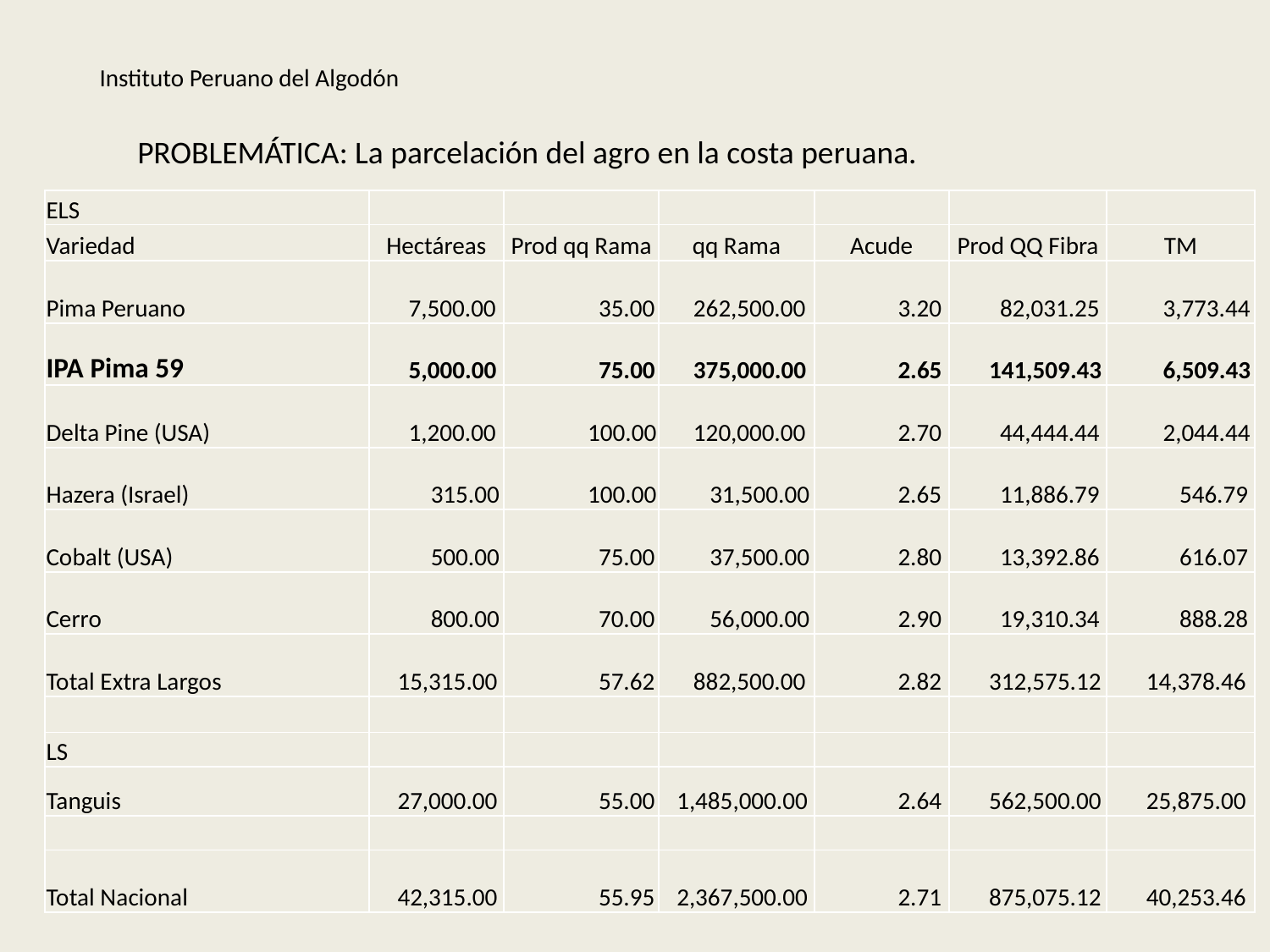

Instituto Peruano del Algodón
PROBLEMÁTICA: La parcelación del agro en la costa peruana.

| ELS |  |  |  |  |  |  |
| --- | --- | --- | --- | --- | --- | --- |
| Variedad | Hectáreas | Prod qq Rama | qq Rama | Acude | Prod QQ Fibra | TM |
| Pima Peruano | 7,500.00 | 35.00 | 262,500.00 | 3.20 | 82,031.25 | 3,773.44 |
| IPA Pima 59 | 5,000.00 | 75.00 | 375,000.00 | 2.65 | 141,509.43 | 6,509.43 |
| Delta Pine (USA) | 1,200.00 | 100.00 | 120,000.00 | 2.70 | 44,444.44 | 2,044.44 |
| Hazera (Israel) | 315.00 | 100.00 | 31,500.00 | 2.65 | 11,886.79 | 546.79 |
| Cobalt (USA) | 500.00 | 75.00 | 37,500.00 | 2.80 | 13,392.86 | 616.07 |
| Cerro | 800.00 | 70.00 | 56,000.00 | 2.90 | 19,310.34 | 888.28 |
| Total Extra Largos | 15,315.00 | 57.62 | 882,500.00 | 2.82 | 312,575.12 | 14,378.46 |
|  |  |  |  |  |  |  |
| LS |  |  |  |  |  |  |
| Tanguis | 27,000.00 | 55.00 | 1,485,000.00 | 2.64 | 562,500.00 | 25,875.00 |
|  |  |  |  |  |  |  |
| Total Nacional | 42,315.00 | 55.95 | 2,367,500.00 | 2.71 | 875,075.12 | 40,253.46 |